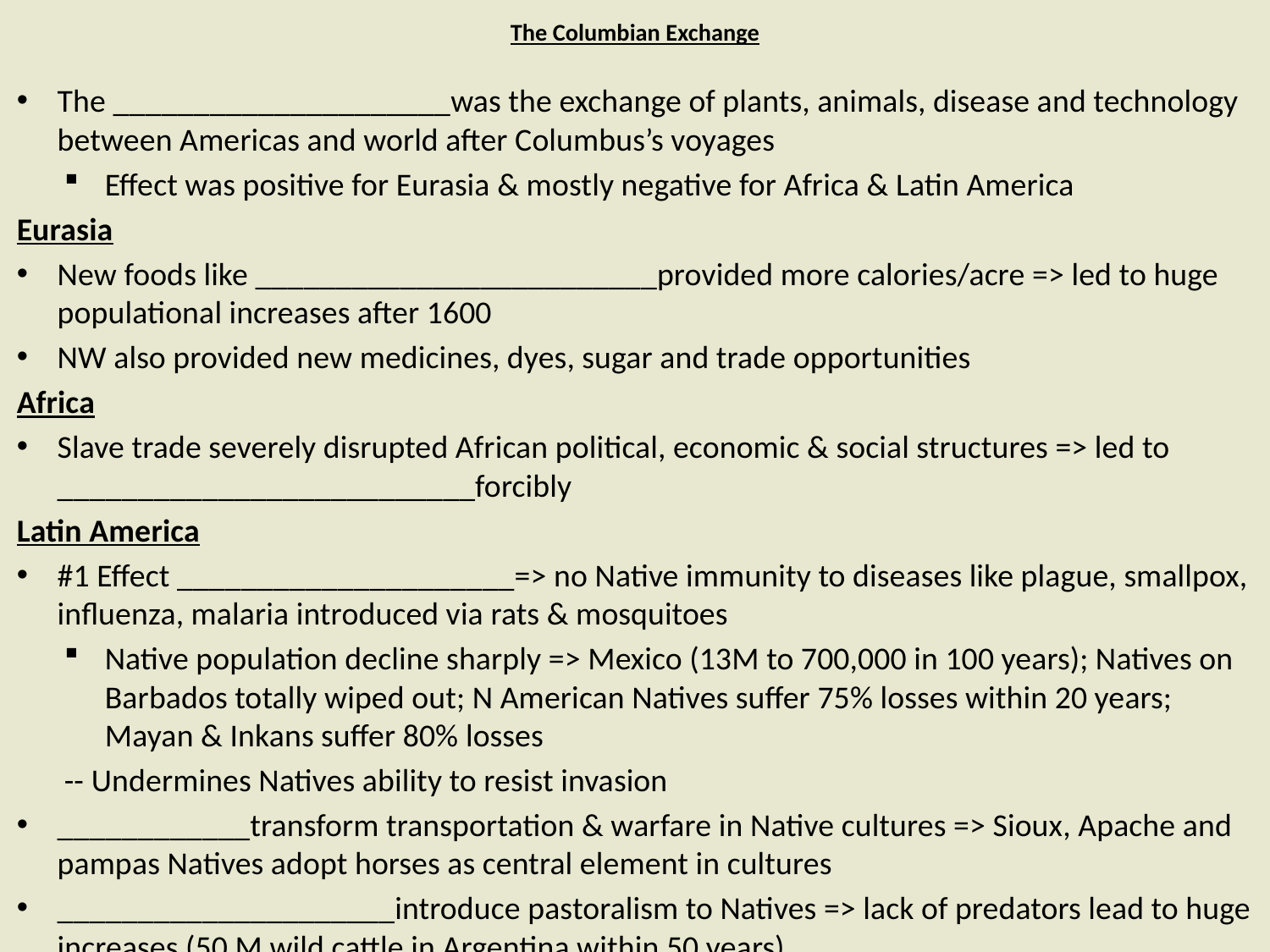

# The Columbian Exchange
The _____________________was the exchange of plants, animals, disease and technology between Americas and world after Columbus’s voyages
Effect was positive for Eurasia & mostly negative for Africa & Latin America
Eurasia
New foods like _________________________provided more calories/acre => led to huge populational increases after 1600
NW also provided new medicines, dyes, sugar and trade opportunities
Africa
Slave trade severely disrupted African political, economic & social structures => led to __________________________forcibly
Latin America
#1 Effect _____________________=> no Native immunity to diseases like plague, smallpox, influenza, malaria introduced via rats & mosquitoes
Native population decline sharply => Mexico (13M to 700,000 in 100 years); Natives on Barbados totally wiped out; N American Natives suffer 75% losses within 20 years; Mayan & Inkans suffer 80% losses
	-- Undermines Natives ability to resist invasion
____________transform transportation & warfare in Native cultures => Sioux, Apache and pampas Natives adopt horses as central element in cultures
_____________________introduce pastoralism to Natives => lack of predators lead to huge increases (50 M wild cattle in Argentina within 50 years)